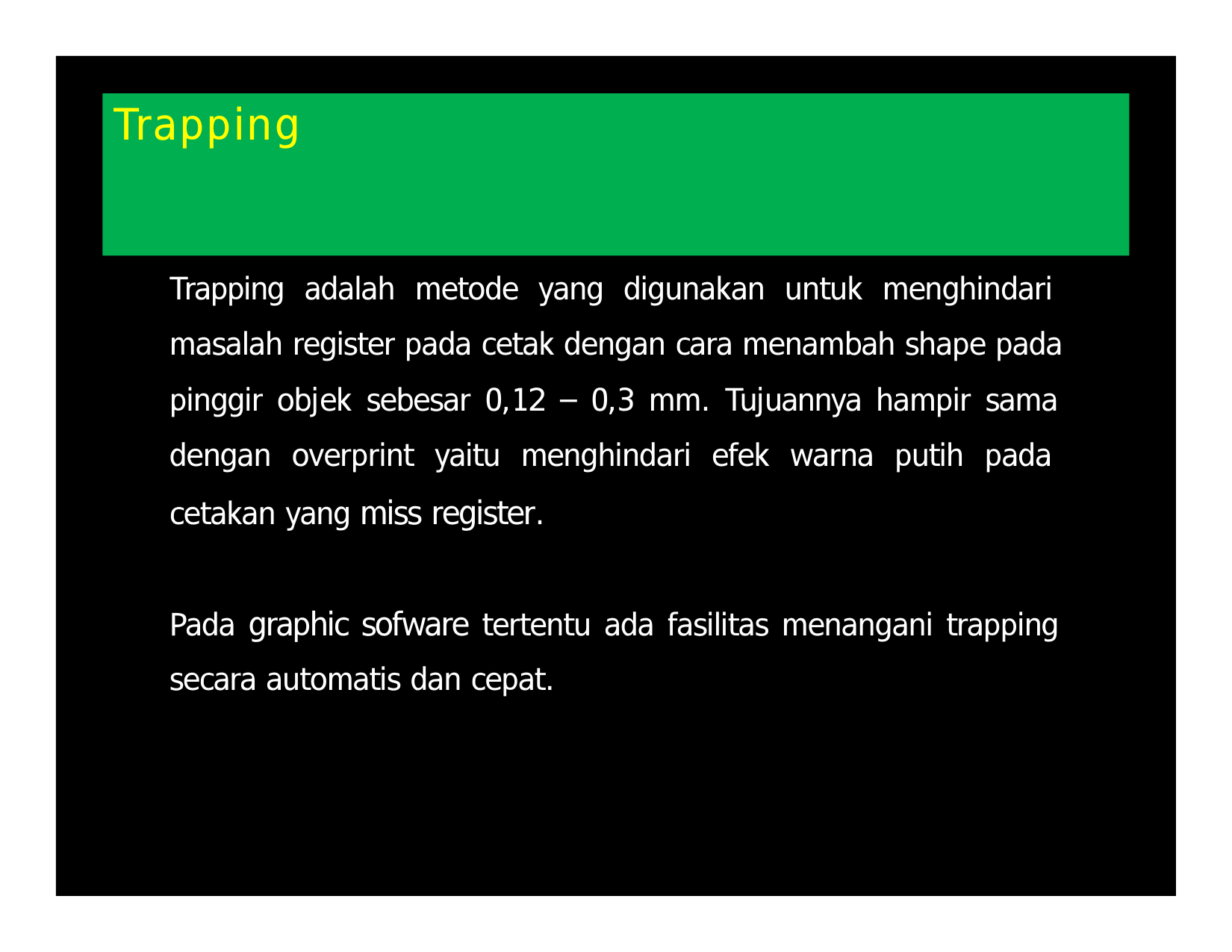

# Trapping
Trapping adalah metode yang digunakan untuk menghindari  masalah register pada cetak dengan cara menambah shape pada  pinggir objek sebesar 0,12 – 0,3 mm. Tujuannya hampir sama  dengan overprint yaitu menghindari efek warna putih pada  cetakan yang miss register.

Pada graphic sofware tertentu ada fasilitas menangani trapping  secara automatis dan cepat.